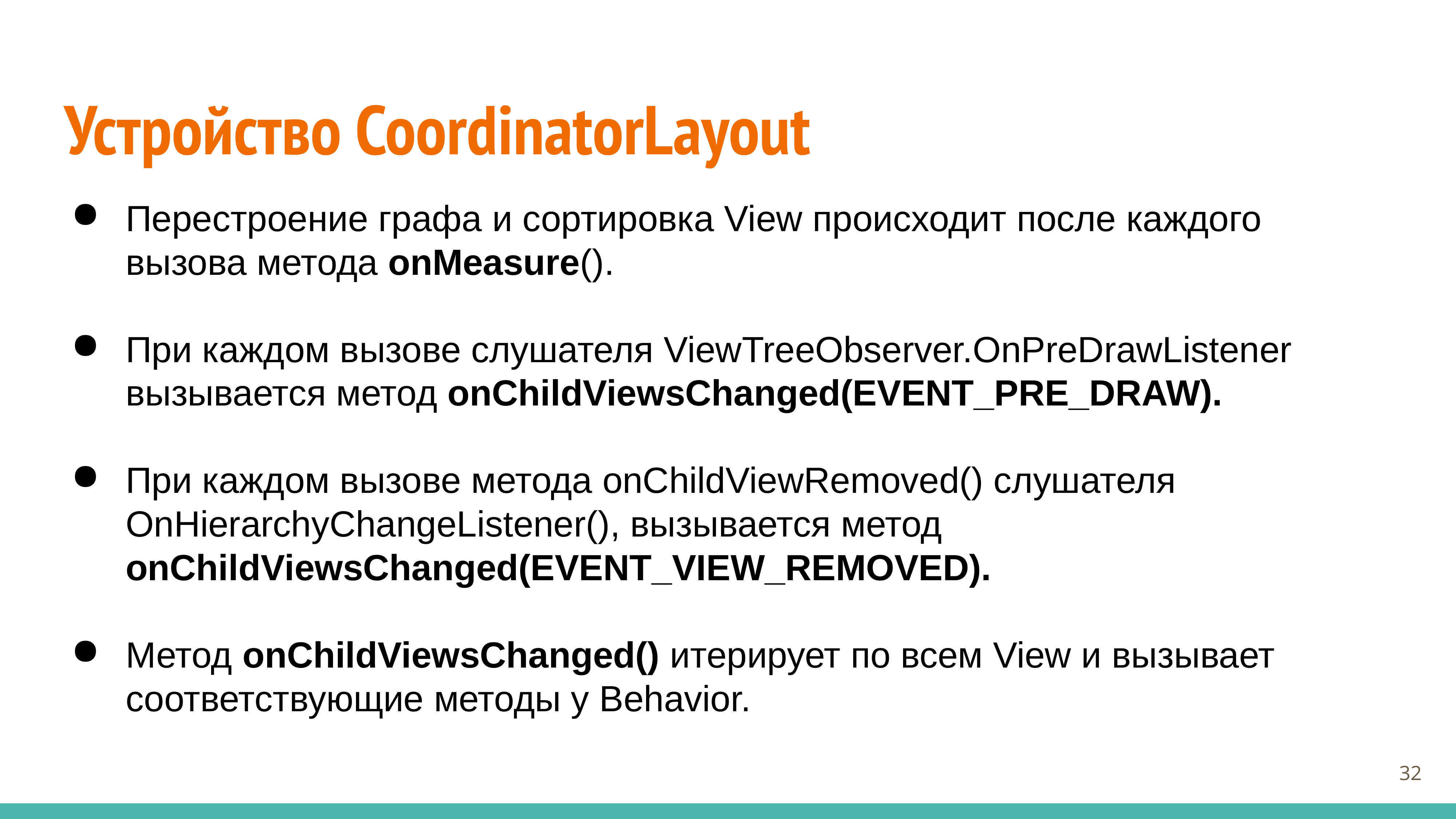

# Устройство CoordinatorLayout
Перестроение графа и сортировка View происходит после каждого вызова метода onMeasure().

При каждом вызове слушателя ViewTreeObserver.OnPreDrawListener вызывается метод onChildViewsChanged(EVENT_PRE_DRAW).

При каждом вызове метода onChildViewRemoved() слушателя OnHierarchyChangeListener(), вызывается метод onChildViewsChanged(EVENT_VIEW_REMOVED).

Метод onChildViewsChanged() итерирует по всем View и вызывает соответствующие методы у Behavior.
32